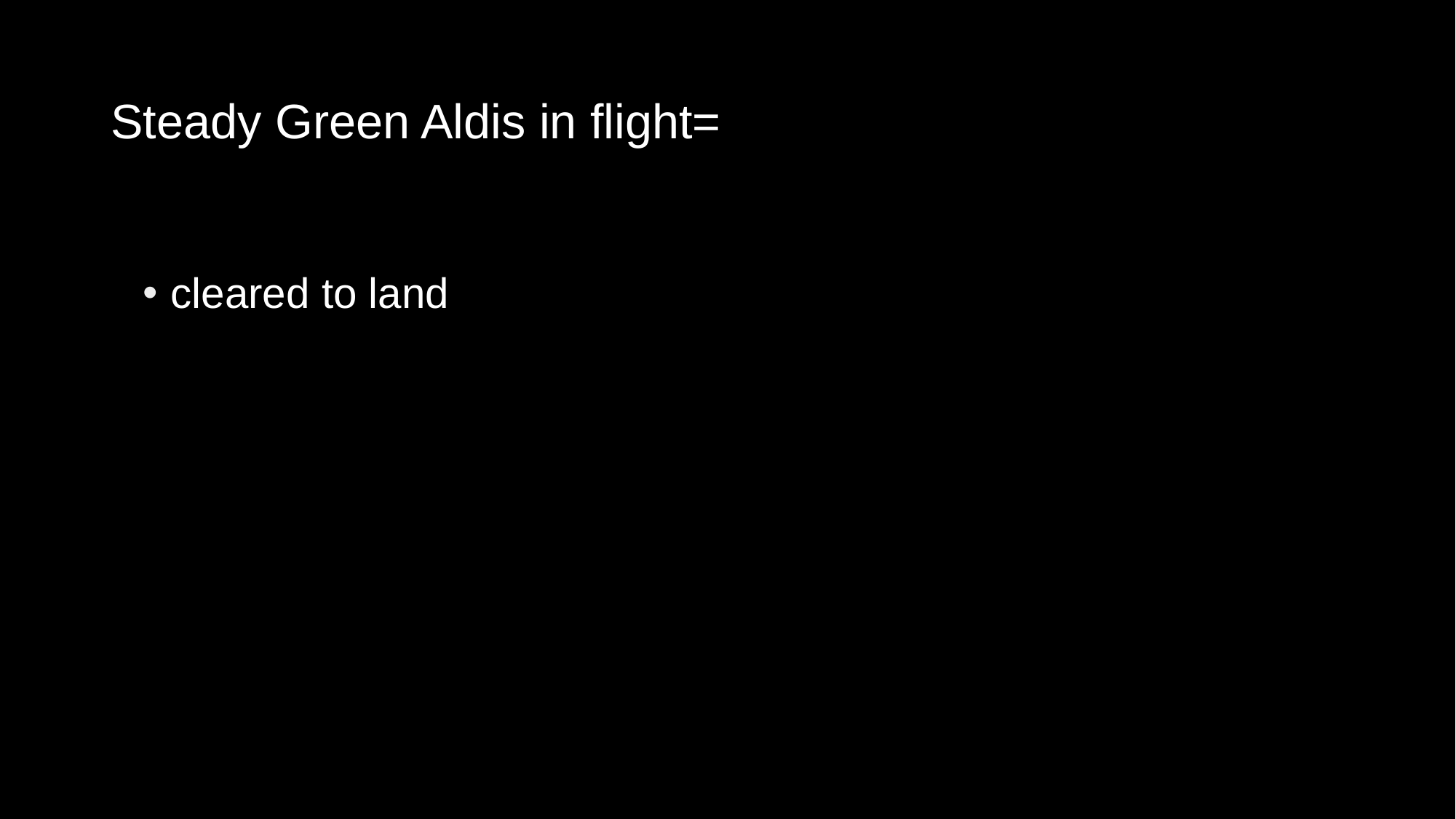

# Steady Green Aldis in flight=
cleared to land